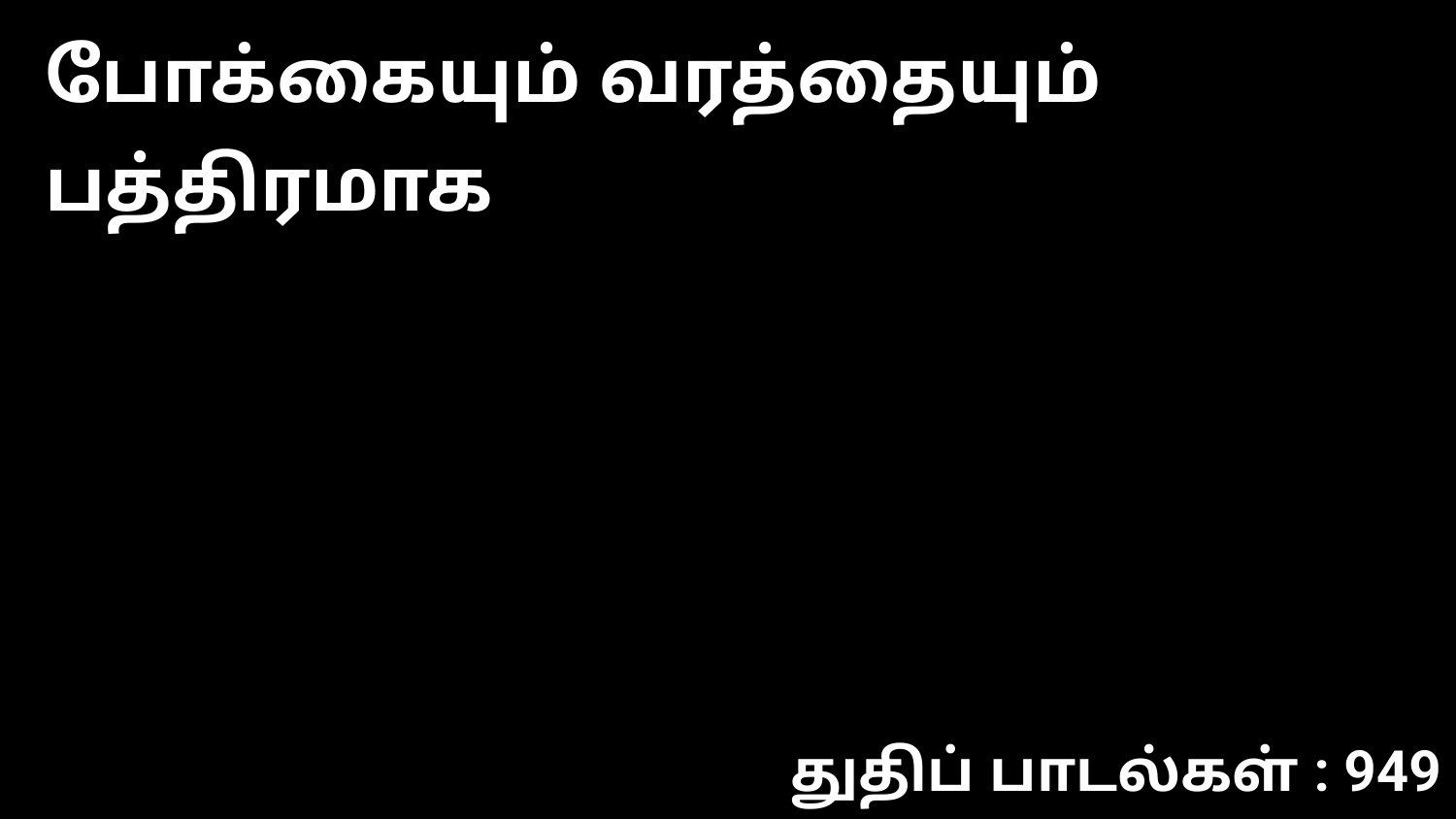

போக்கையும் வரத்தையும் பத்திரமாக
துதிப் பாடல்கள் : 949